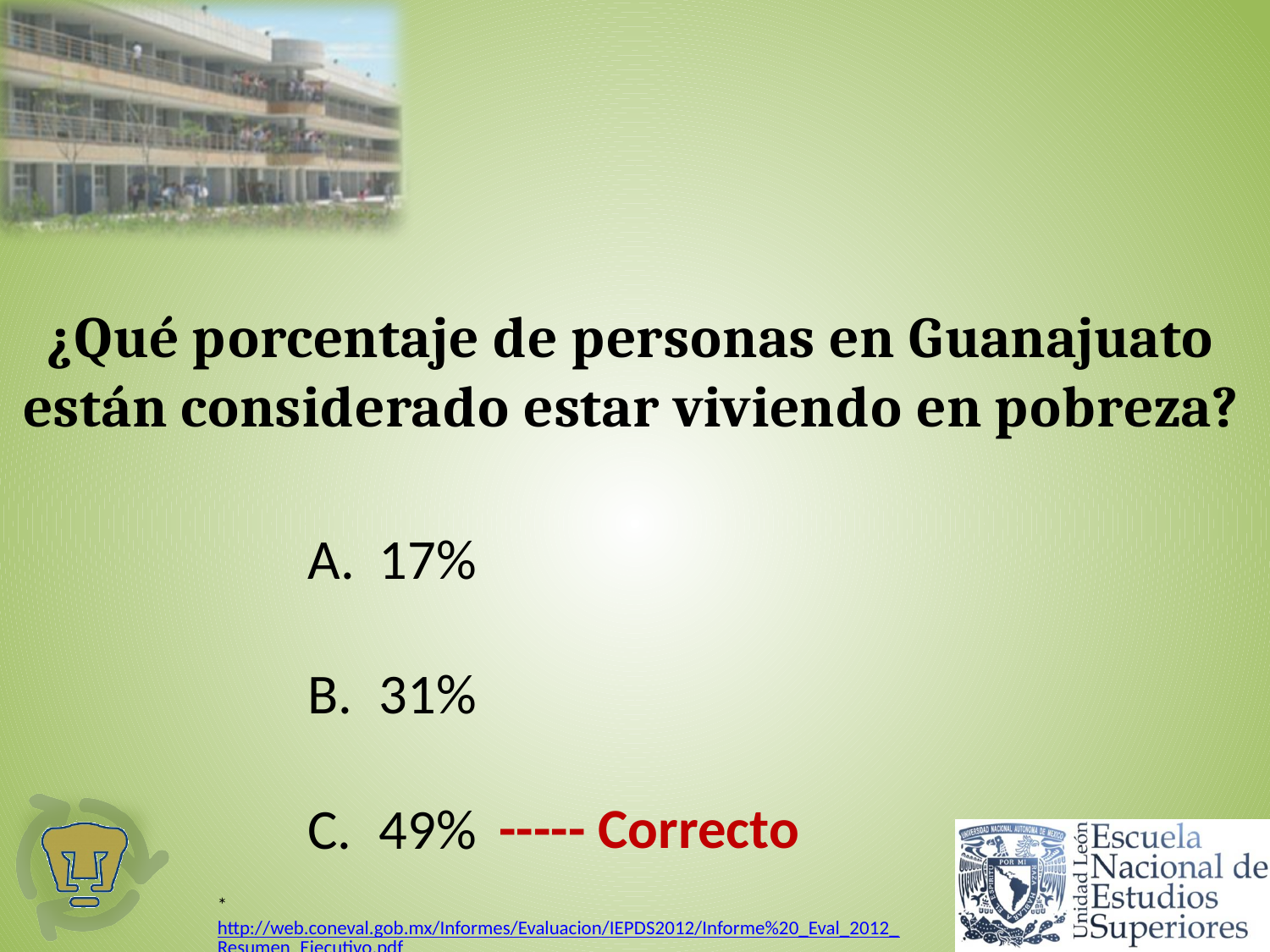

# ¿Qué porcentaje de personas en Guanajuato están considerado estar viviendo en pobreza?
17%

31%

49%
----- Correcto
*http://web.coneval.gob.mx/Informes/Evaluacion/IEPDS2012/Informe%20_Eval_2012_Resumen_Ejecutivo.pdf